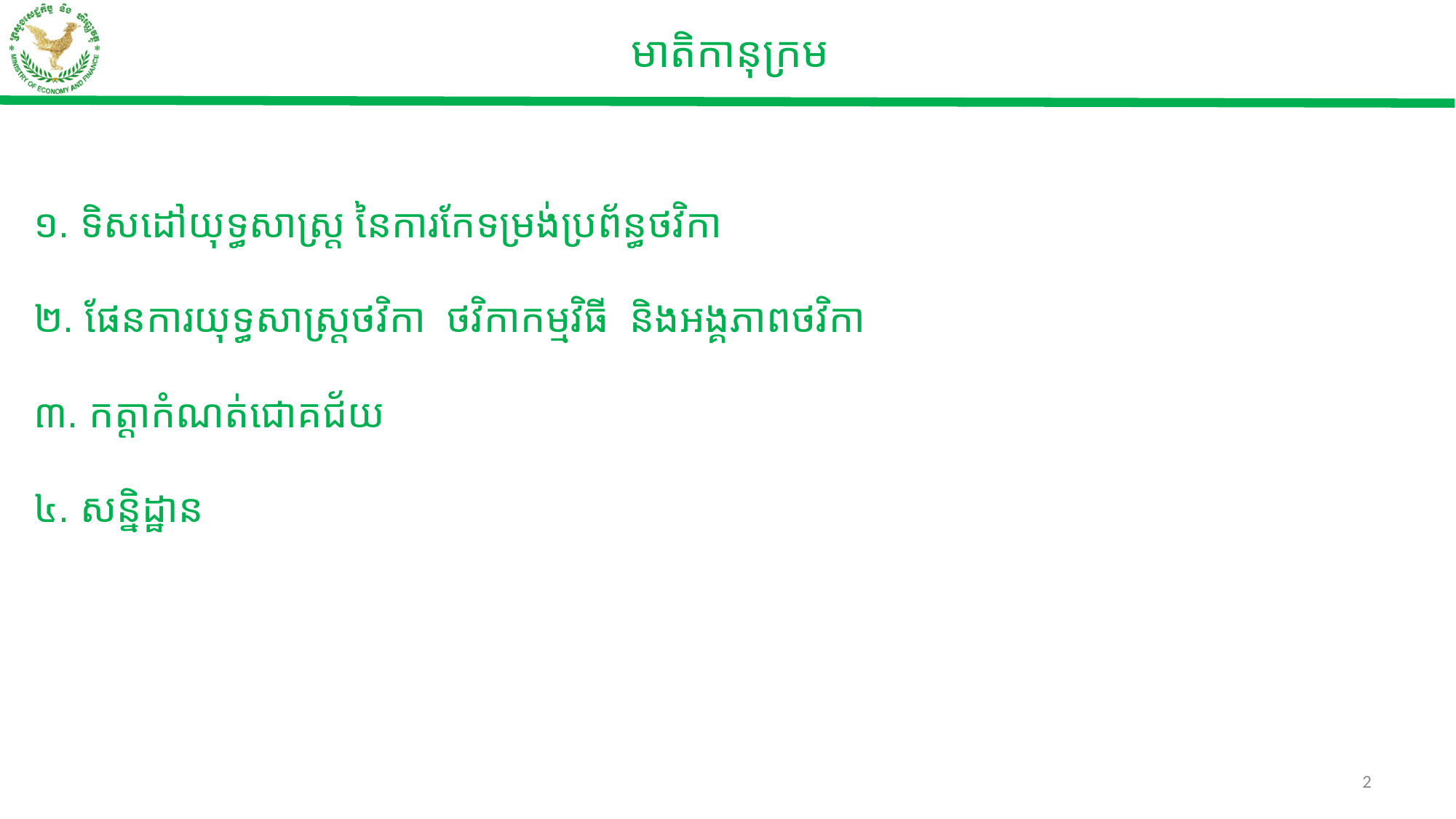

មាតិកានុក្រម​
១. ទិសដៅយុទ្ធសាស្ត្រ នៃ​ការកែទម្រង់​ប្រព័ន្ធថវិកា
២. ផែនការយុទ្ធសាស្ត្រថវិកា  ថវិកាកម្មវិធី  និងអង្គភាពថវិកា
៣. កត្តាកំណត់ជោគជ័យ
៤. សន្និដ្ឋាន
2